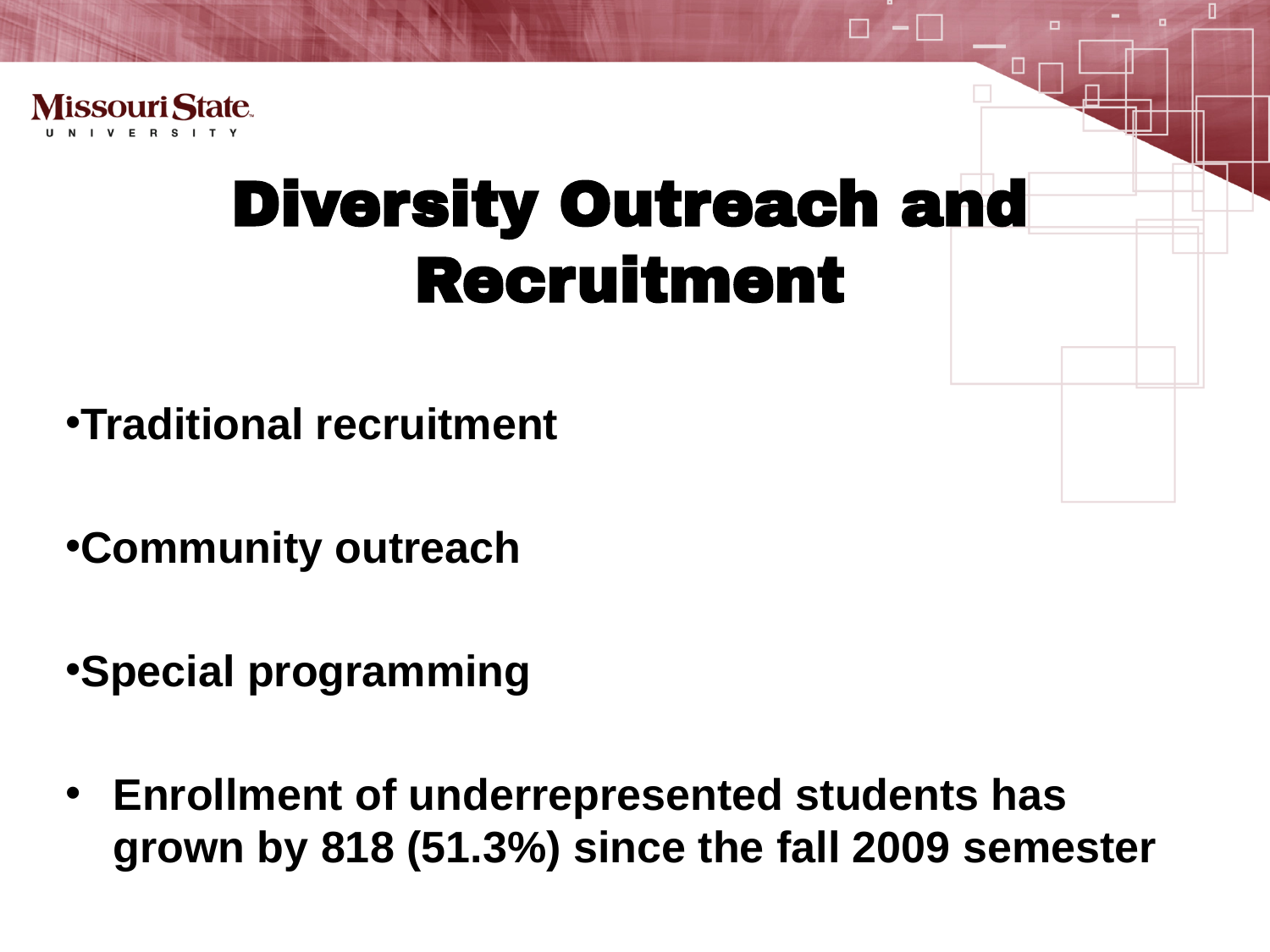

# Diversity Outreach and Recruitment

Traditional recruitment

Community outreach

Special programming

Enrollment of underrepresented students has grown by 818 (51.3%) since the fall 2009 semester